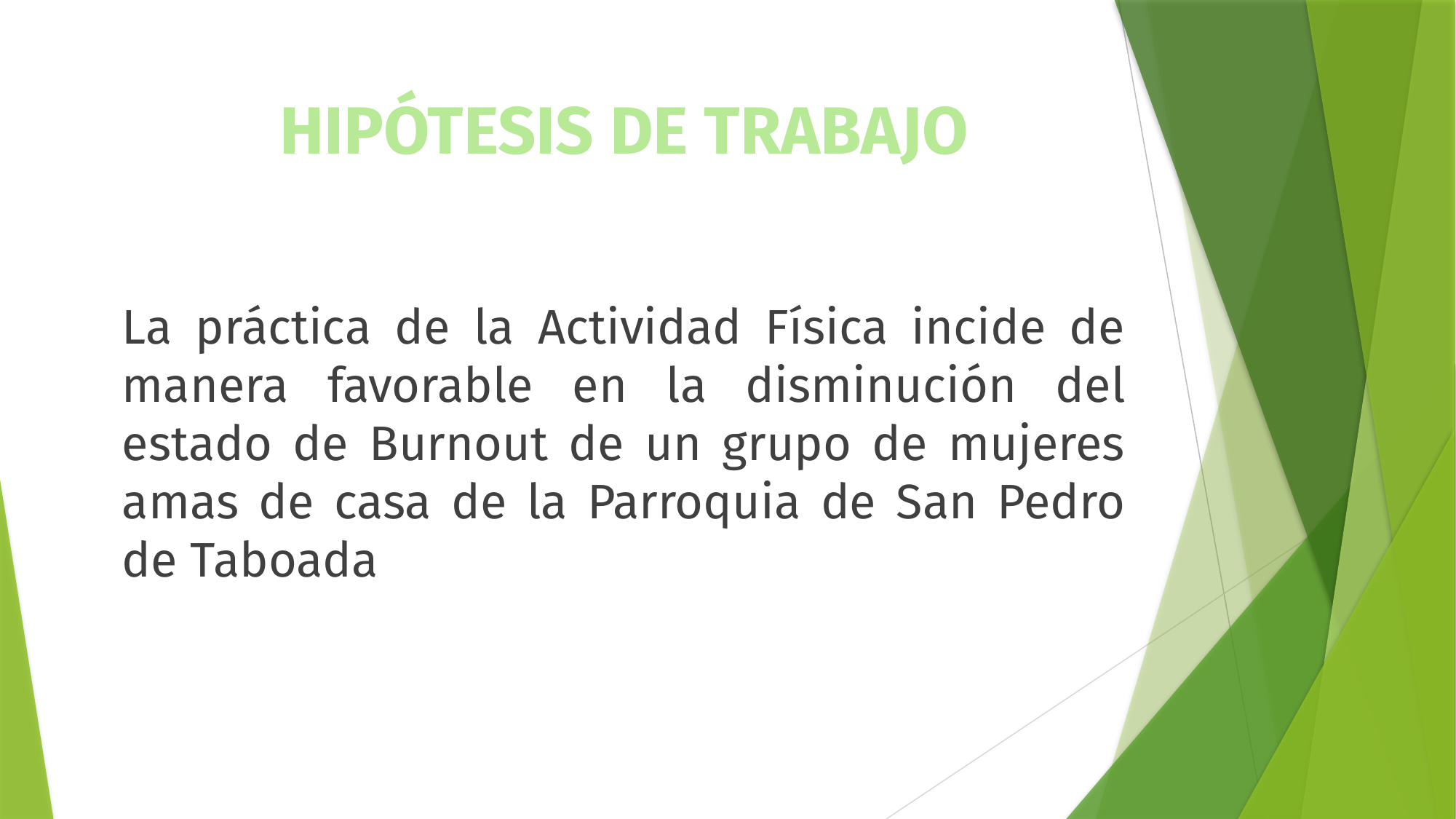

# HIPÓTESIS DE TRABAJO
La práctica de la Actividad Física incide de manera favorable en la disminución del estado de Burnout de un grupo de mujeres amas de casa de la Parroquia de San Pedro de Taboada